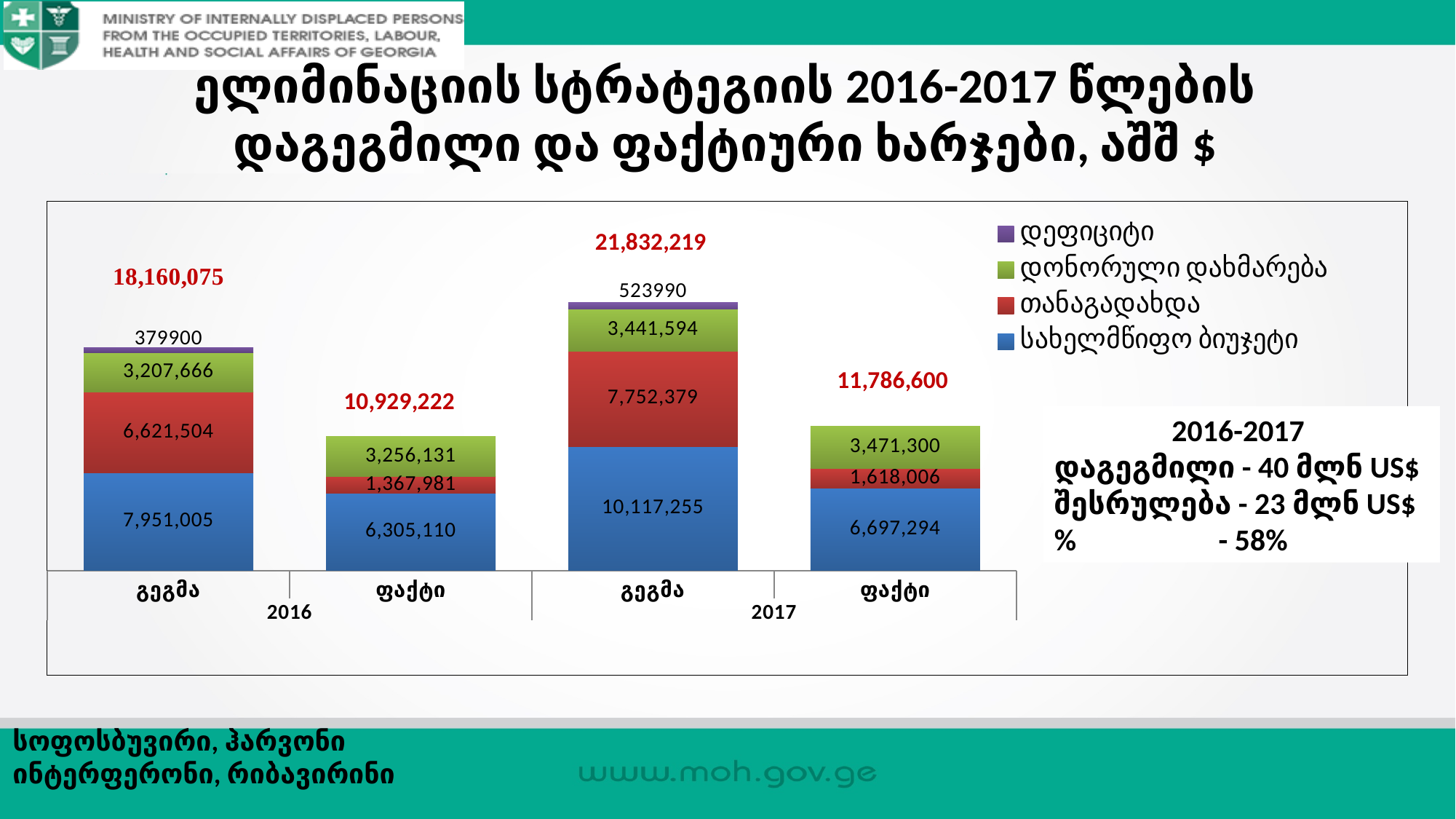

# ელიმინაციის სტრატეგიის 2016-2017 წლების დაგეგმილი და ფაქტიური ხარჯები, აშშ $

### Chart

| Category | სახელმწიფო ბიუჯეტი | თანაგადახდა | დონორული დახმარება | დეფიციტი |
|---|---|---|---|---|
| გეგმა | 7951005.0 | 6621504.0 | 3207666.0 | 379900.0 |
| ფაქტი | 6305110.0 | 1367981.0 | 3256131.0 | None |
| გეგმა | 10117255.0 | 7752379.0 | 3441594.0 | 523990.0 |
| ფაქტი | 6697294.0 | 1618006.0 | 3471300.0 | None |
2016-2017
დაგეგმილი - 40 მლნ US$
შესრულება - 23 მლნ US$
%	        - 58%
სოფოსბუვირი, ჰარვონი
ინტერფერონი, რიბავირინი